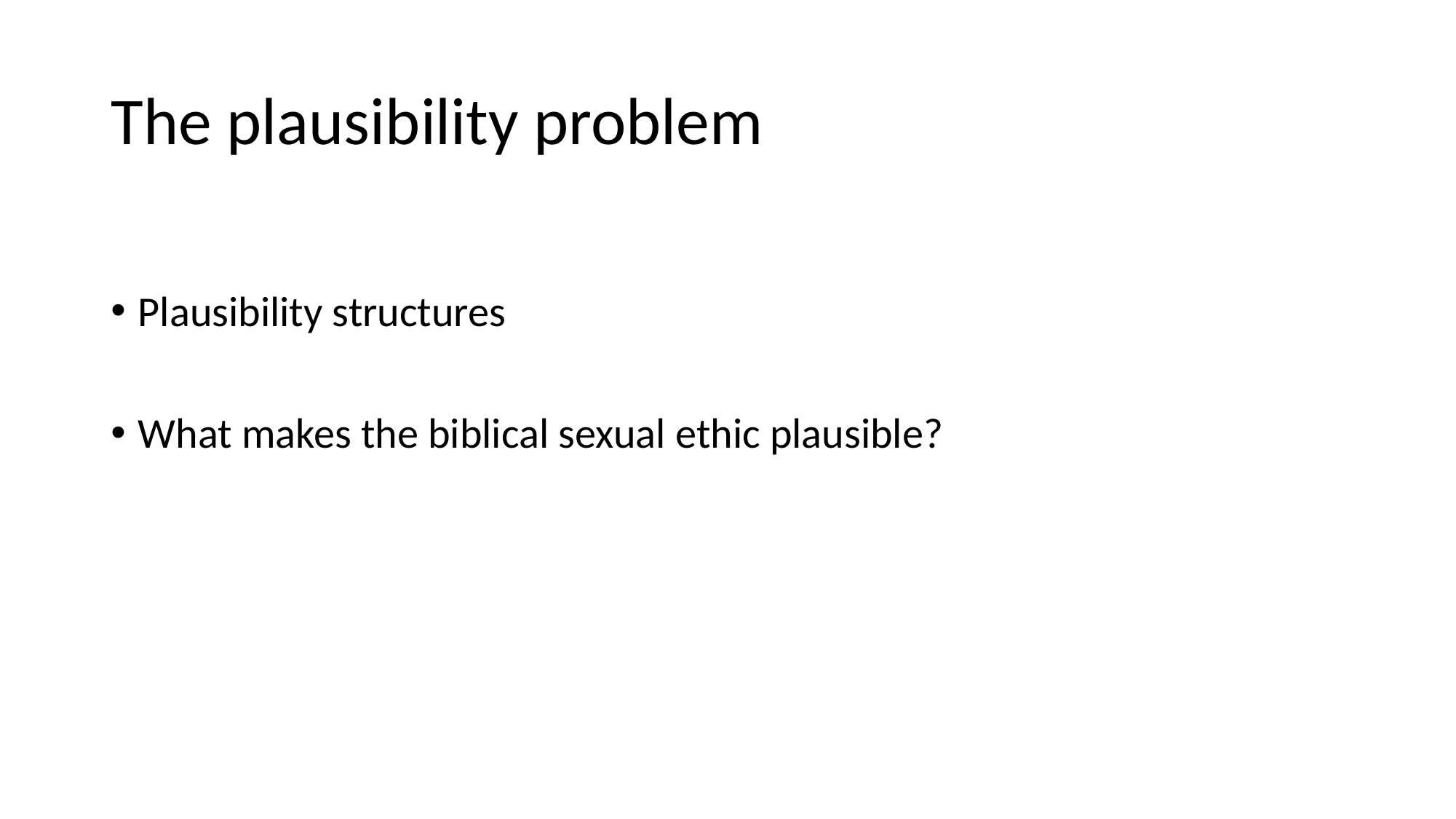

# The plausibility problem

Plausibility structures

What makes the biblical sexual ethic plausible?